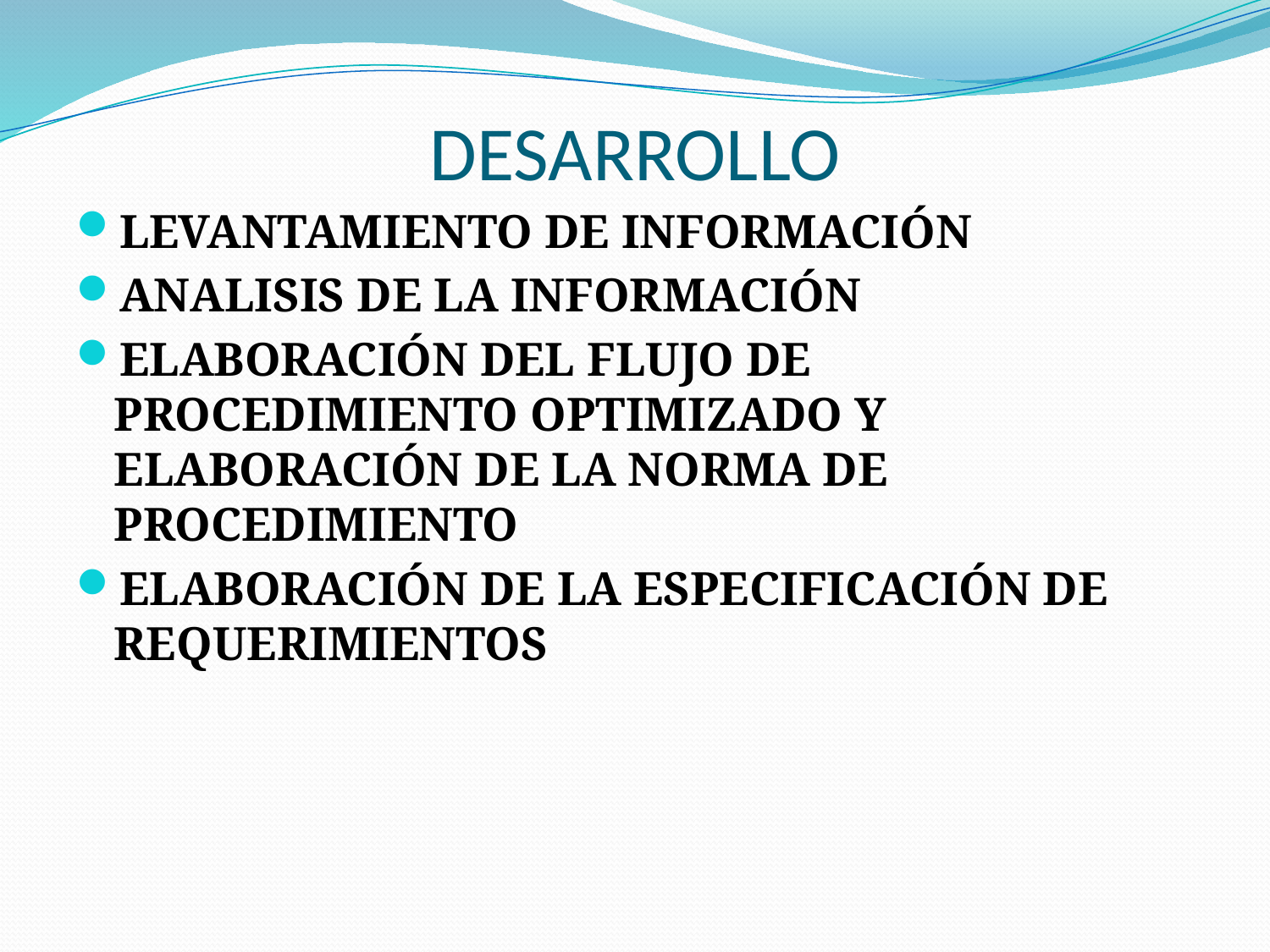

# DESARROLLO
Levantamiento de información
ANALISIS DE LA información
ELABORACIÓN DEL FLUJO DE PROCEDIMIENTO OPTIMIZADO Y  ELABORACIÓN DE LA NORMA DE PROCEDIMIENTO
ELABORACIÓN DE LA ESPECIFICACIÓN DE REQUERIMIENTOS